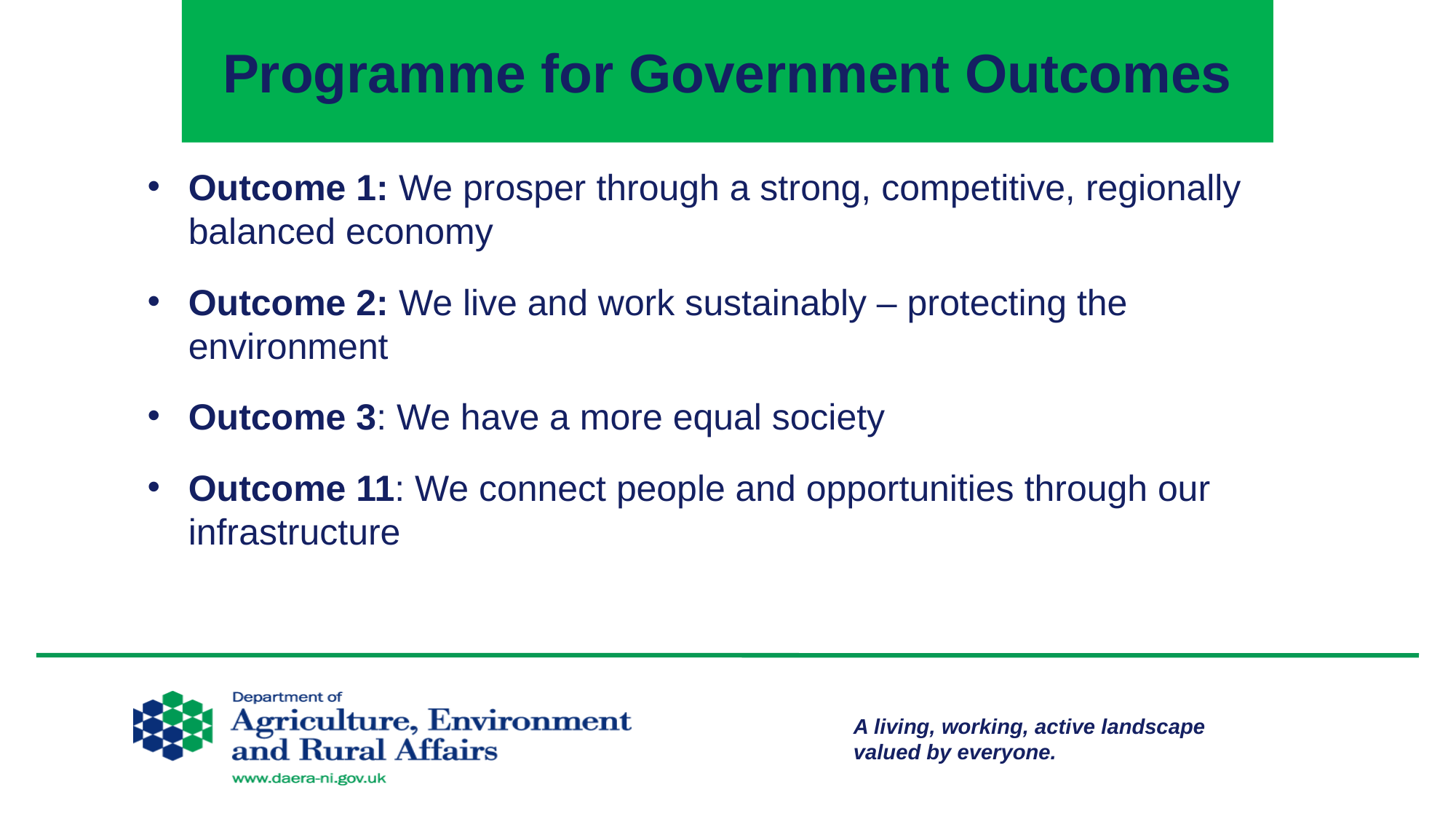

# Programme for Government Outcomes
Outcome 1: We prosper through a strong, competitive, regionally balanced economy
Outcome 2: We live and work sustainably – protecting the environment
Outcome 3: We have a more equal society
Outcome 11: We connect people and opportunities through our infrastructure